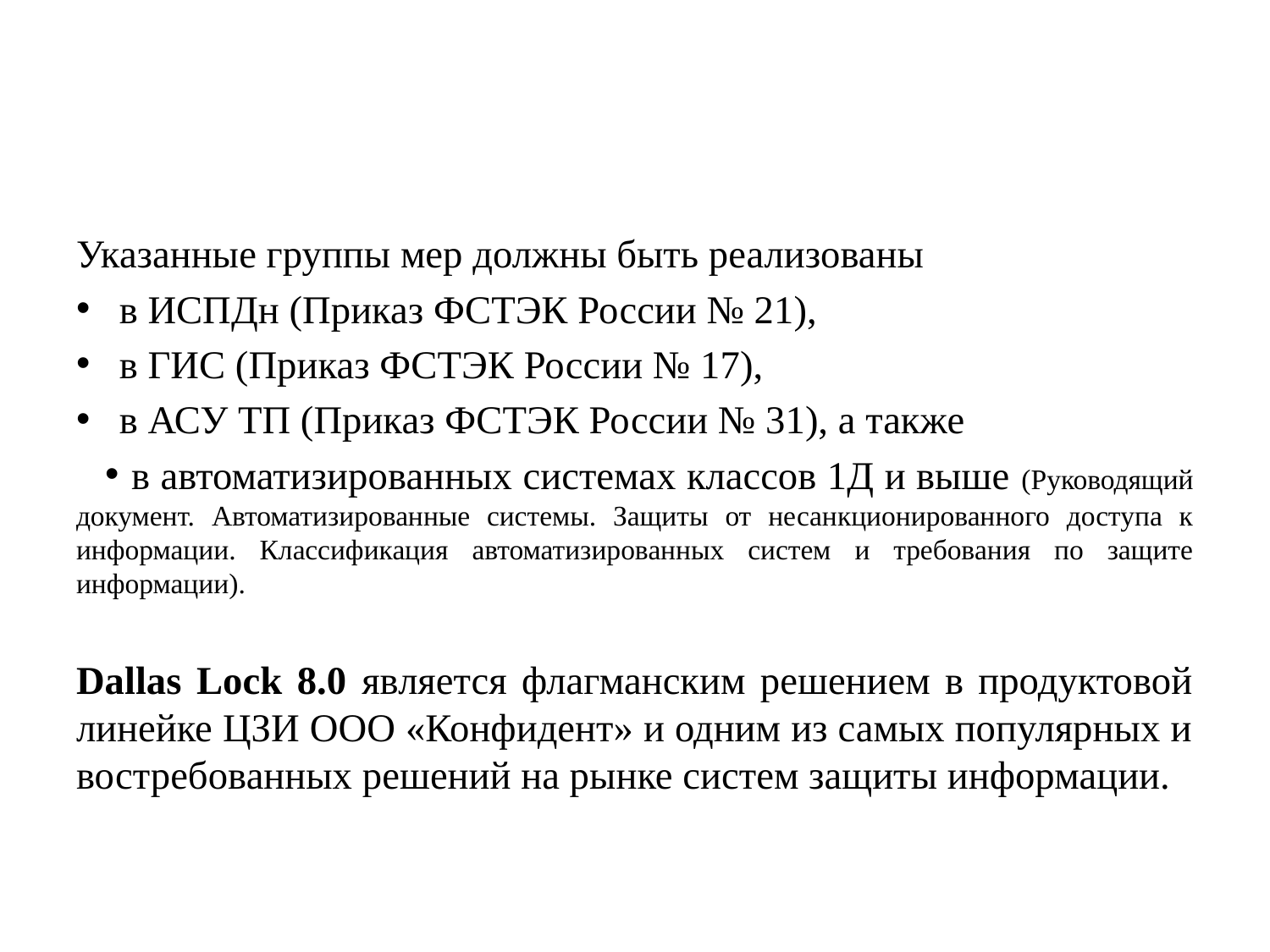

#
Указанные группы мер должны быть реализованы
в ИСПДн (Приказ ФСТЭК России № 21),
в ГИС (Приказ ФСТЭК России № 17),
в АСУ ТП (Приказ ФСТЭК России № 31), а также
в автоматизированных системах классов 1Д и выше (Руководящий документ. Автоматизированные системы. Защиты от несанкционированного доступа к информации. Классификация автоматизированных систем и требования по защите информации).
Dallas Lock 8.0 является флагманским решением в продуктовой линейке ЦЗИ ООО «Конфидент» и одним из самых популярных и востребованных решений на рынке систем защиты информации.